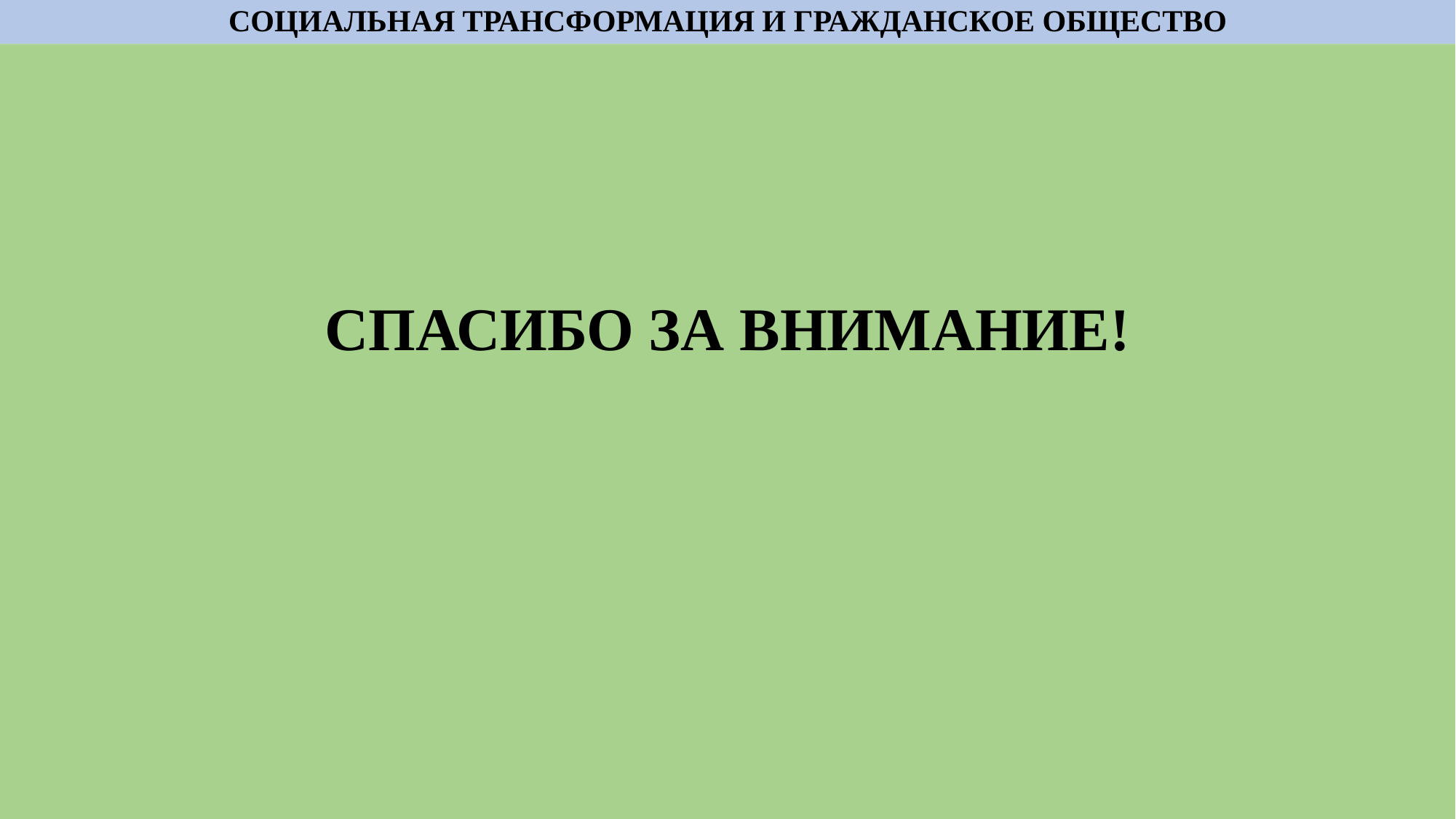

# СОЦИАЛЬНАЯ ТРАНСФОРМАЦИЯ И ГРАЖДАНСКОЕ ОБЩЕСТВО

СПАСИБО ЗА ВНИМАНИЕ!